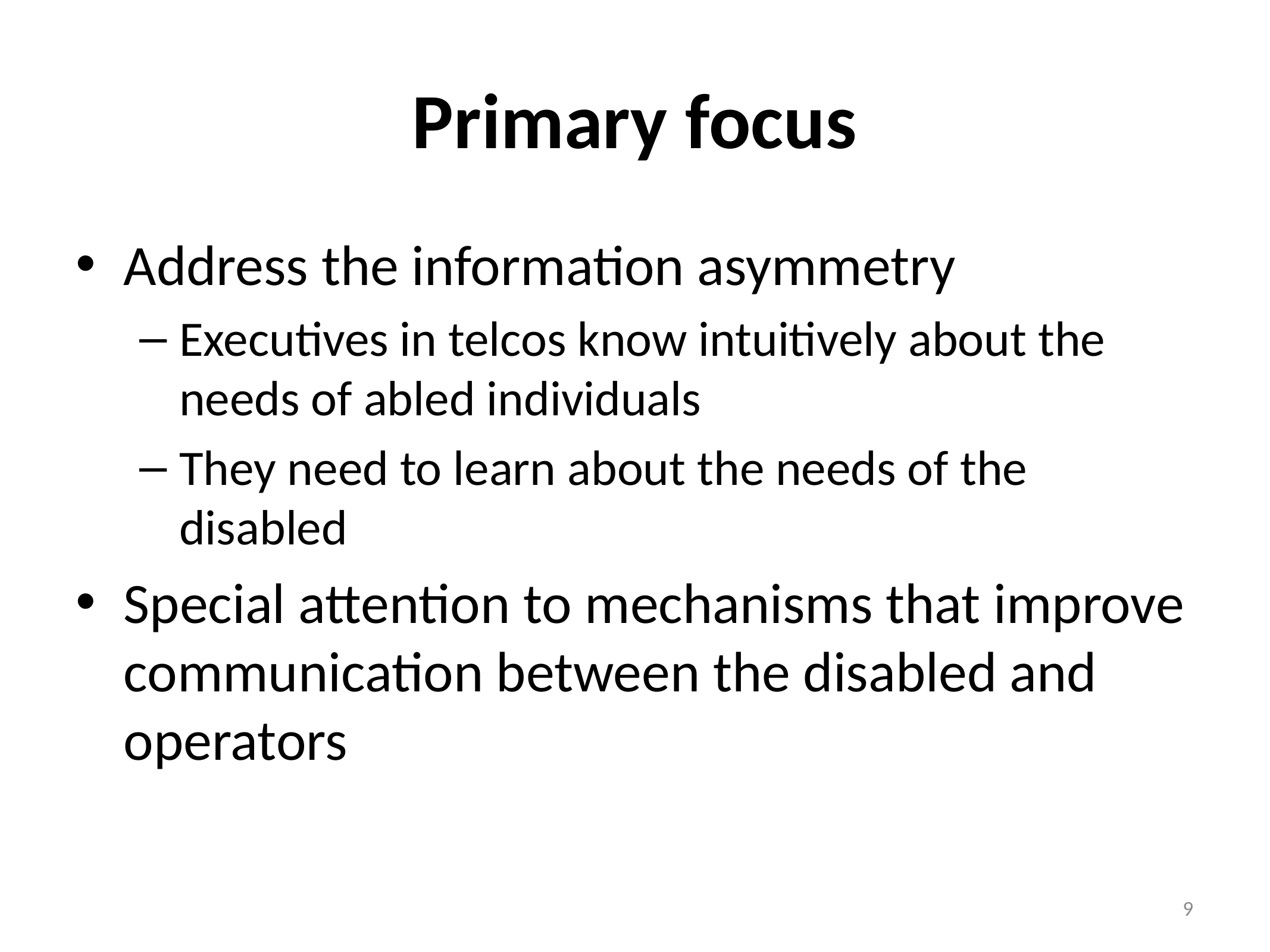

# Primary focus
Address the information asymmetry
Executives in telcos know intuitively about the needs of abled individuals
They need to learn about the needs of the disabled
Special attention to mechanisms that improve communication between the disabled and operators

9